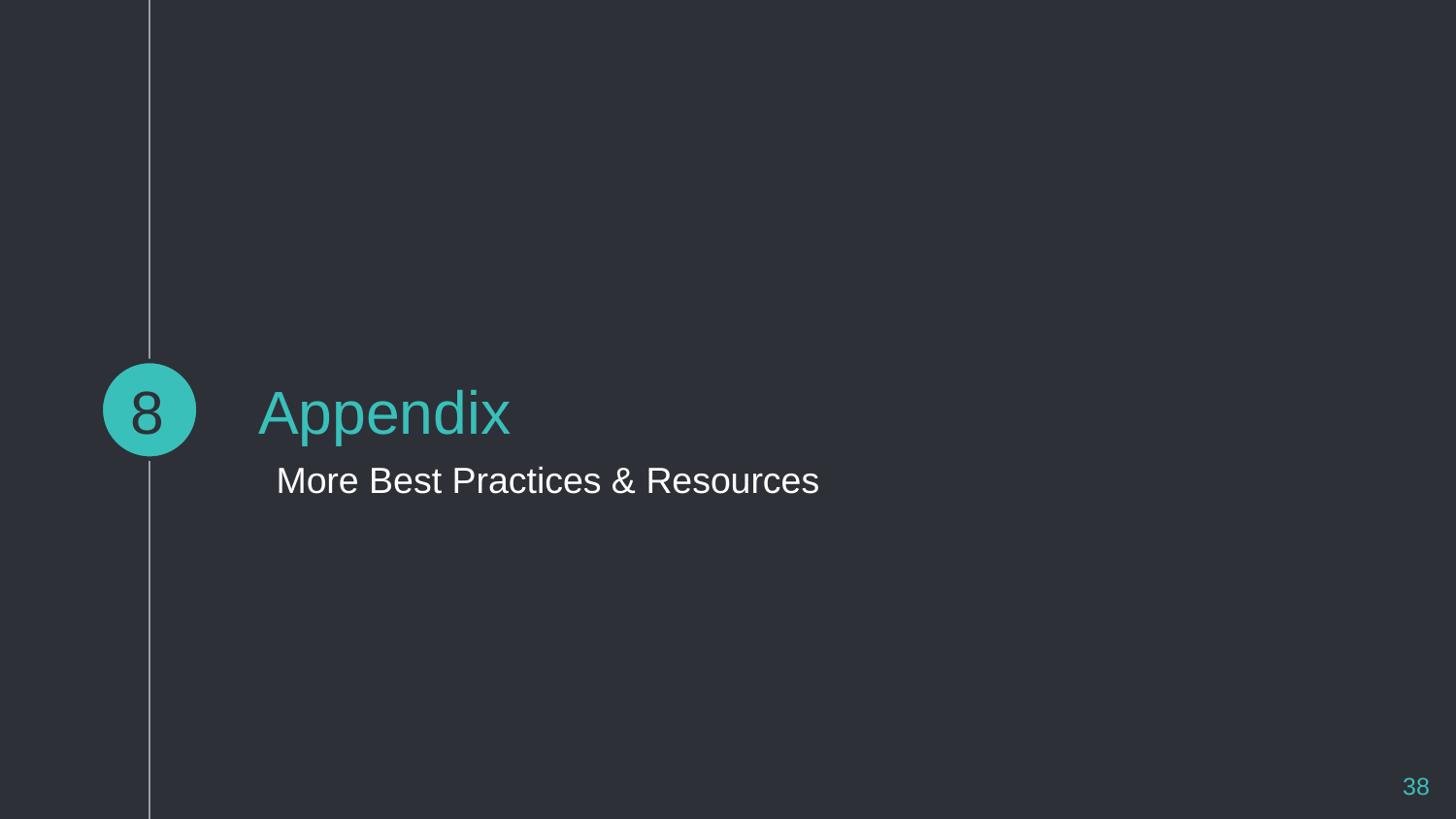

8
# Appendix
More Best Practices & Resources
38